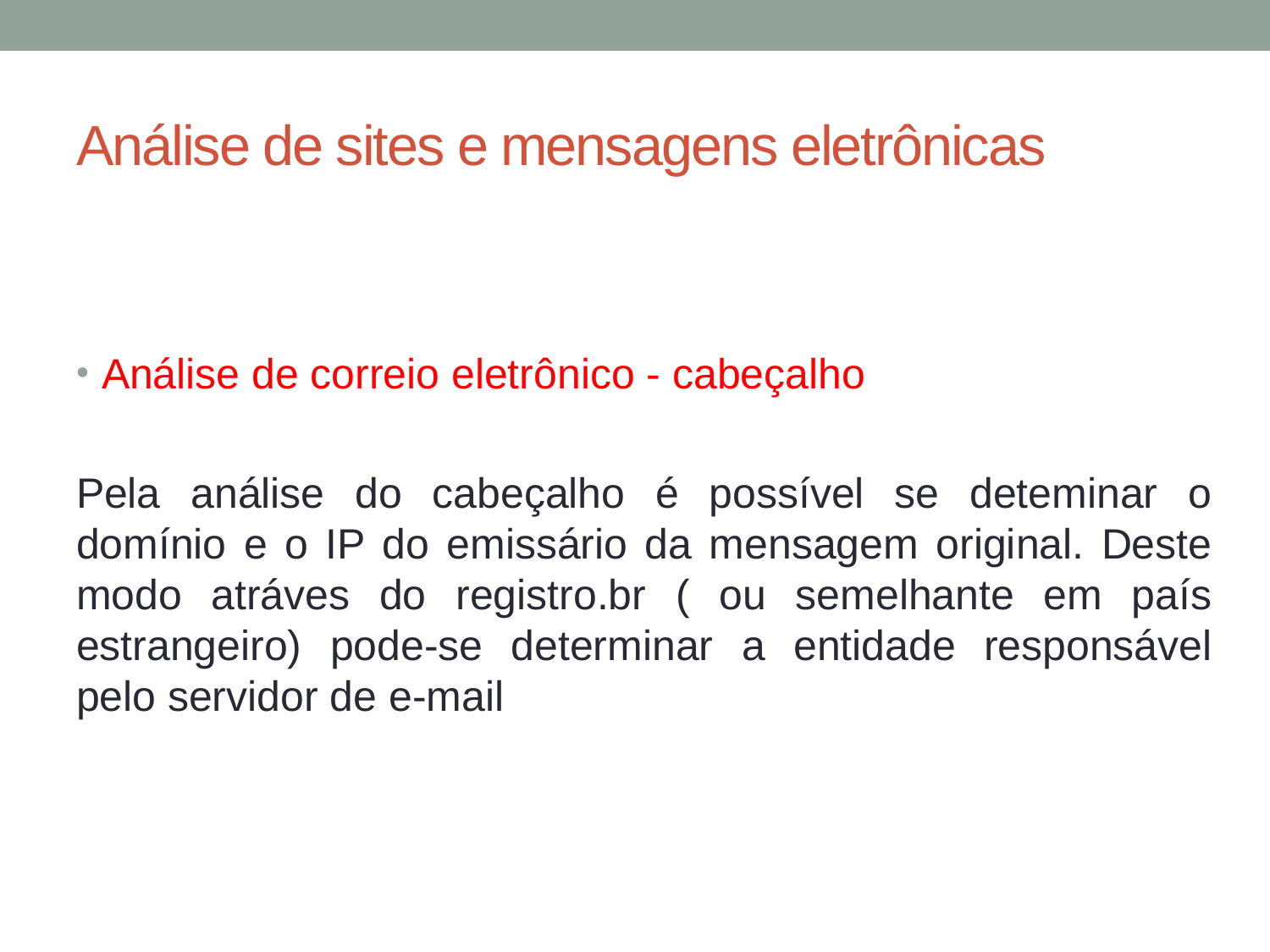

# Análise de sites e mensagens eletrônicas

Análise de correio eletrônico - cabeçalho

Pela análise do cabeçalho é possível se deteminar o domínio e o IP do emissário da mensagem original. Deste modo atráves do registro.br ( ou semelhante em país estrangeiro) pode-se determinar a entidade responsável pelo servidor de e-mail